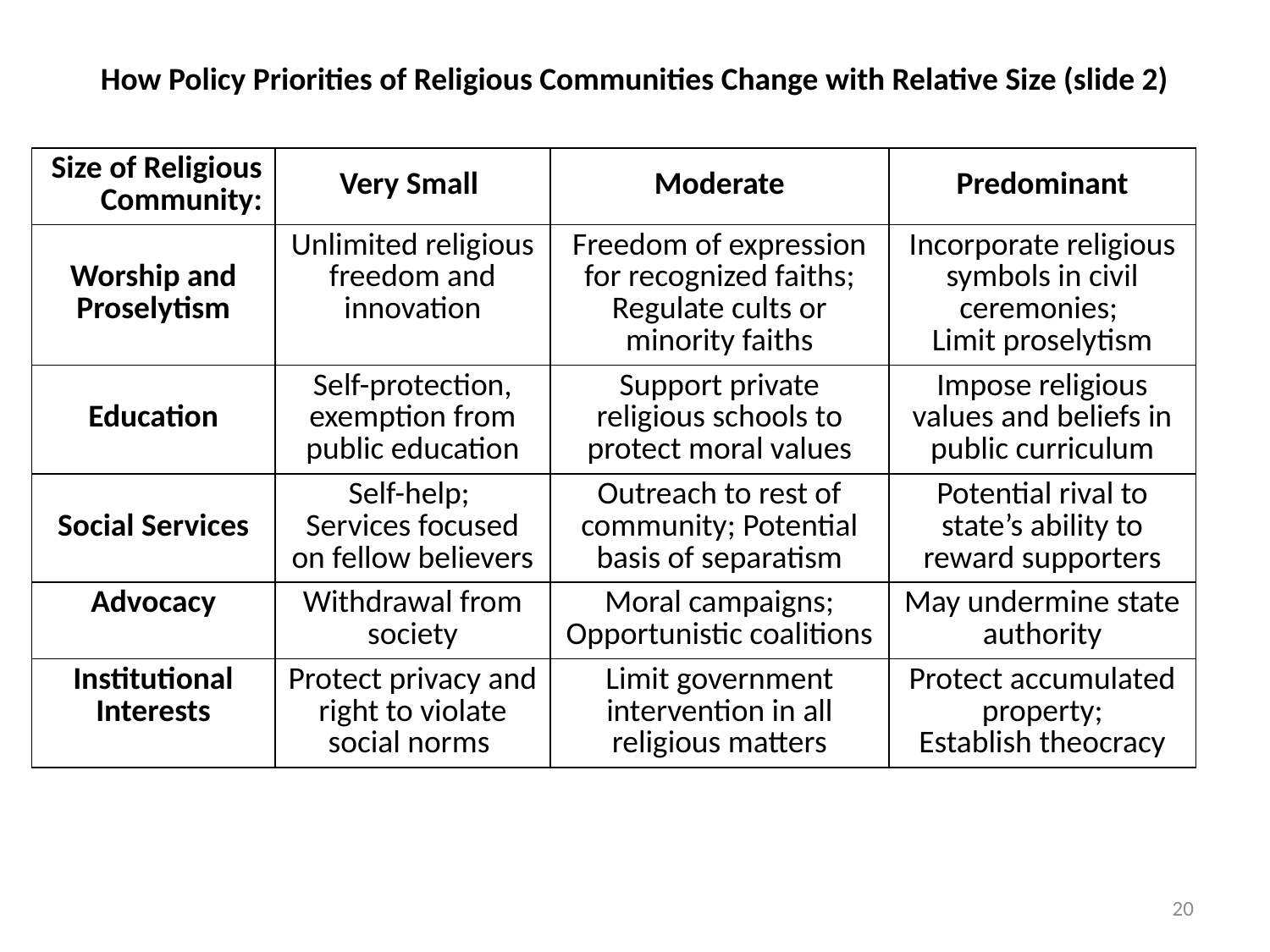

# How Policy Priorities of Religious Communities Change with Relative Size (slide 2)
| Size of Religious Community: | Very Small | Moderate | Predominant |
| --- | --- | --- | --- |
| Worship and Proselytism | Unlimited religious freedom and innovation | Freedom of expression for recognized faiths; Regulate cults or minority faiths | Incorporate religious symbols in civil ceremonies; Limit proselytism |
| Education | Self-protection, exemption from public education | Support private religious schools to protect moral values | Impose religious values and beliefs in public curriculum |
| Social Services | Self-help; Services focused on fellow believers | Outreach to rest of community; Potential basis of separatism | Potential rival to state’s ability to reward supporters |
| Advocacy | Withdrawal from society | Moral campaigns; Opportunistic coalitions | May undermine state authority |
| Institutional Interests | Protect privacy and right to violate social norms | Limit government intervention in all religious matters | Protect accumulated property; Establish theocracy |
20